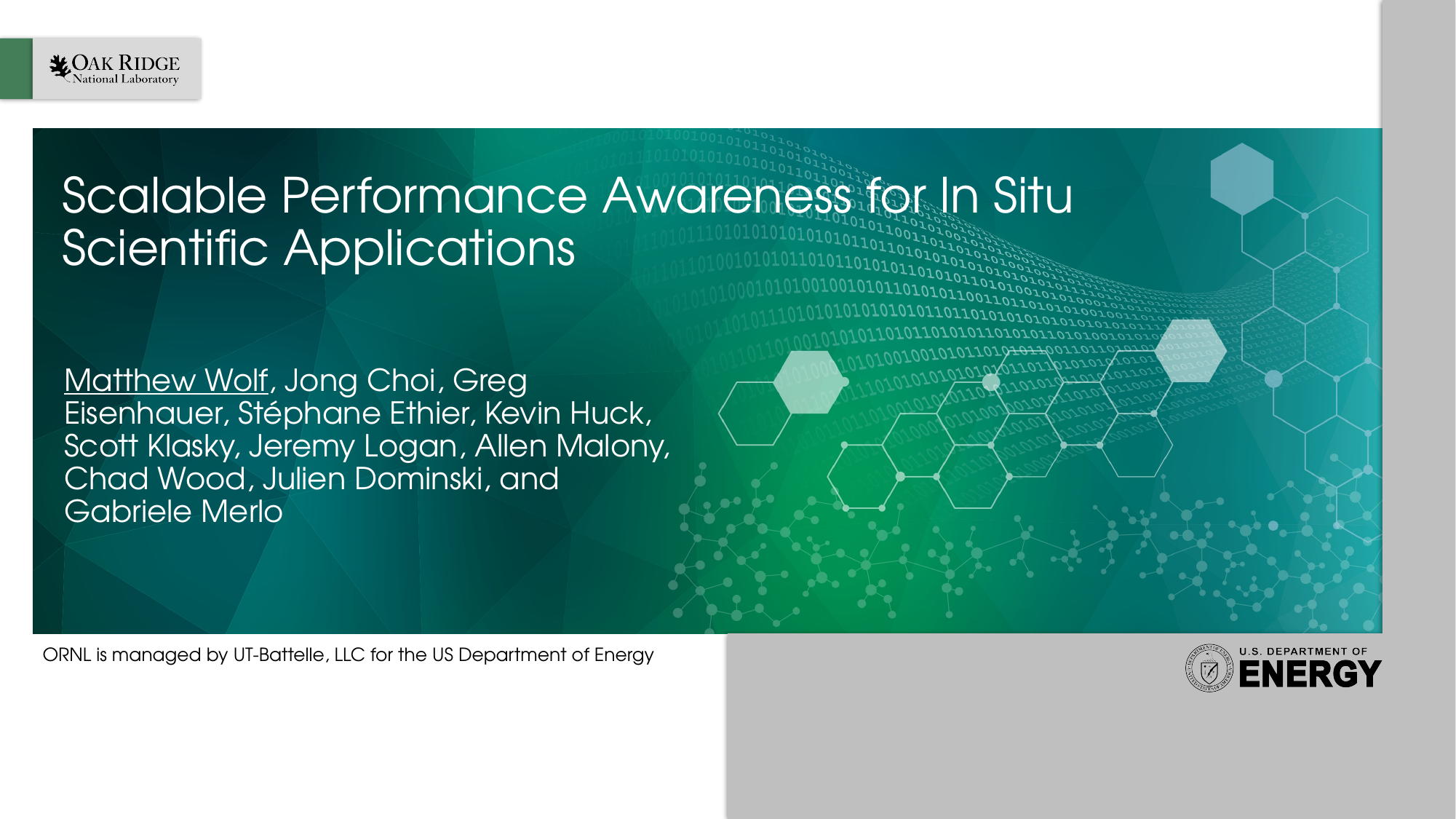

# Scalable Performance Awareness for In Situ Scientific Applications
Matthew Wolf, Jong Choi, Greg Eisenhauer, Stéphane Ethier, Kevin Huck, Scott Klasky, Jeremy Logan, Allen Malony, Chad Wood, Julien Dominski, and Gabriele Merlo